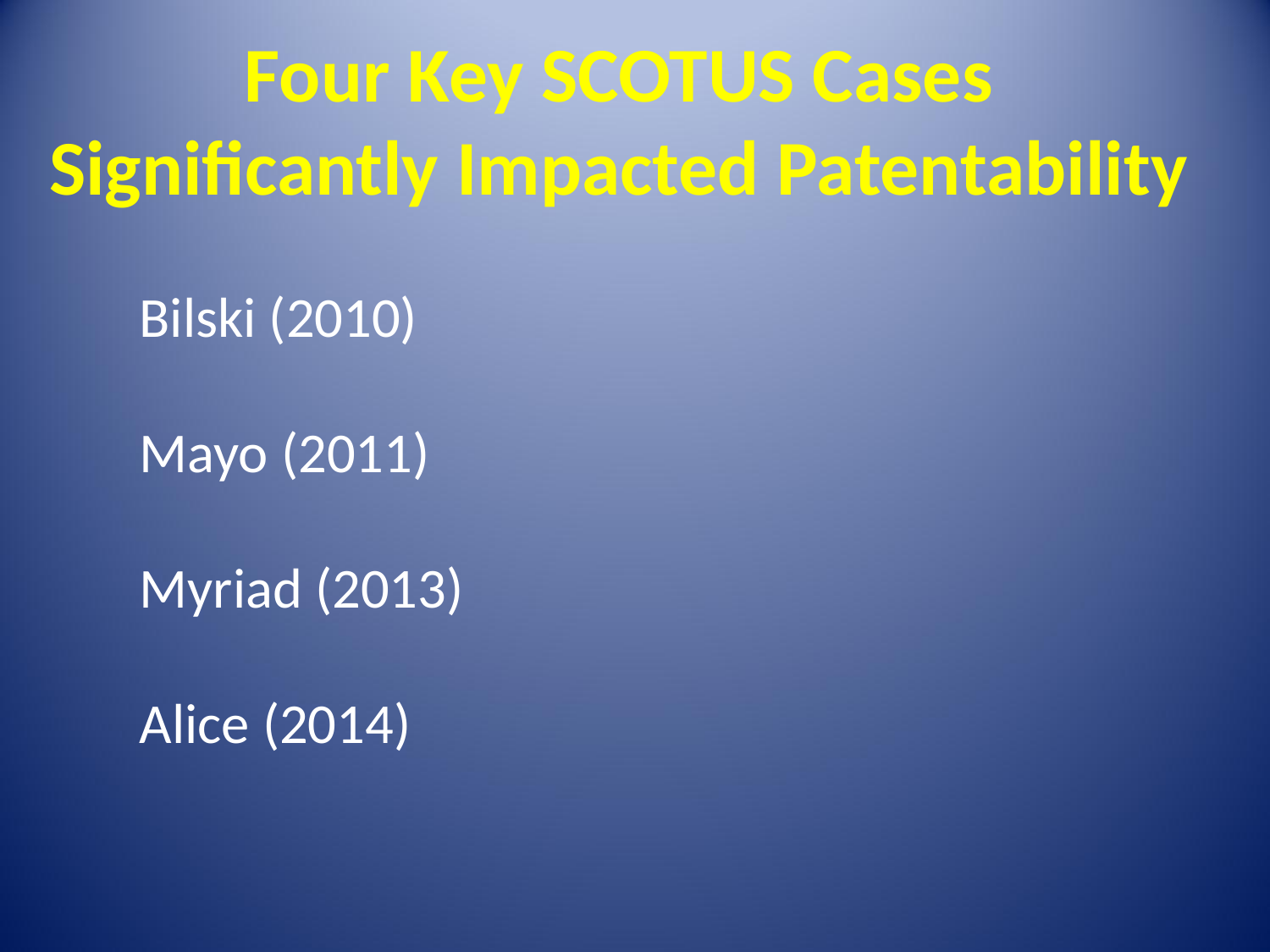

# Four Key SCOTUS Cases Significantly Impacted Patentability
Bilski (2010)

Mayo (2011)

Myriad (2013)

Alice (2014)